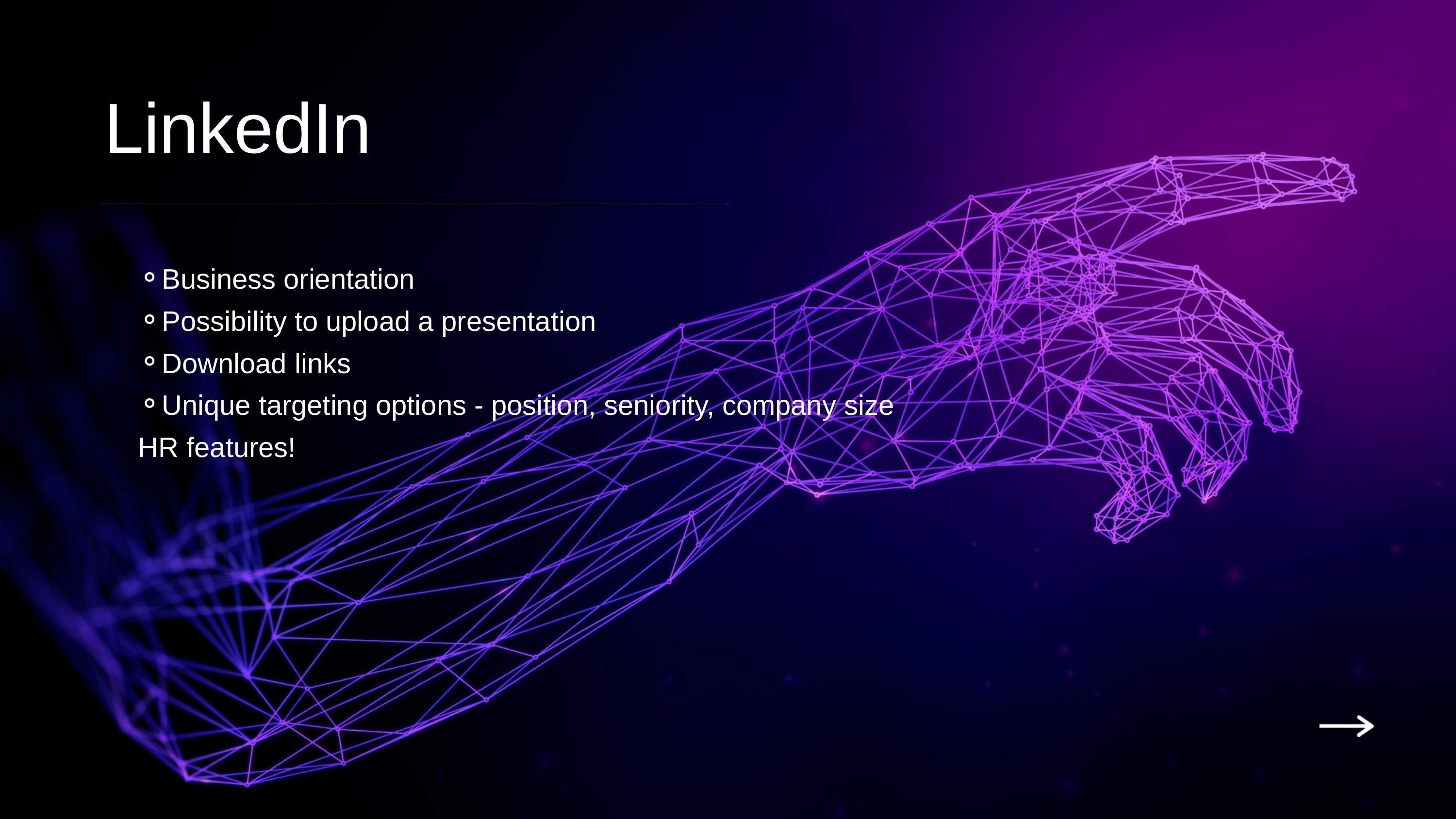

LinkedIn

Business orientation
Possibility to upload a presentation
Download links
Unique targeting options - position, seniority, company size
HR features!